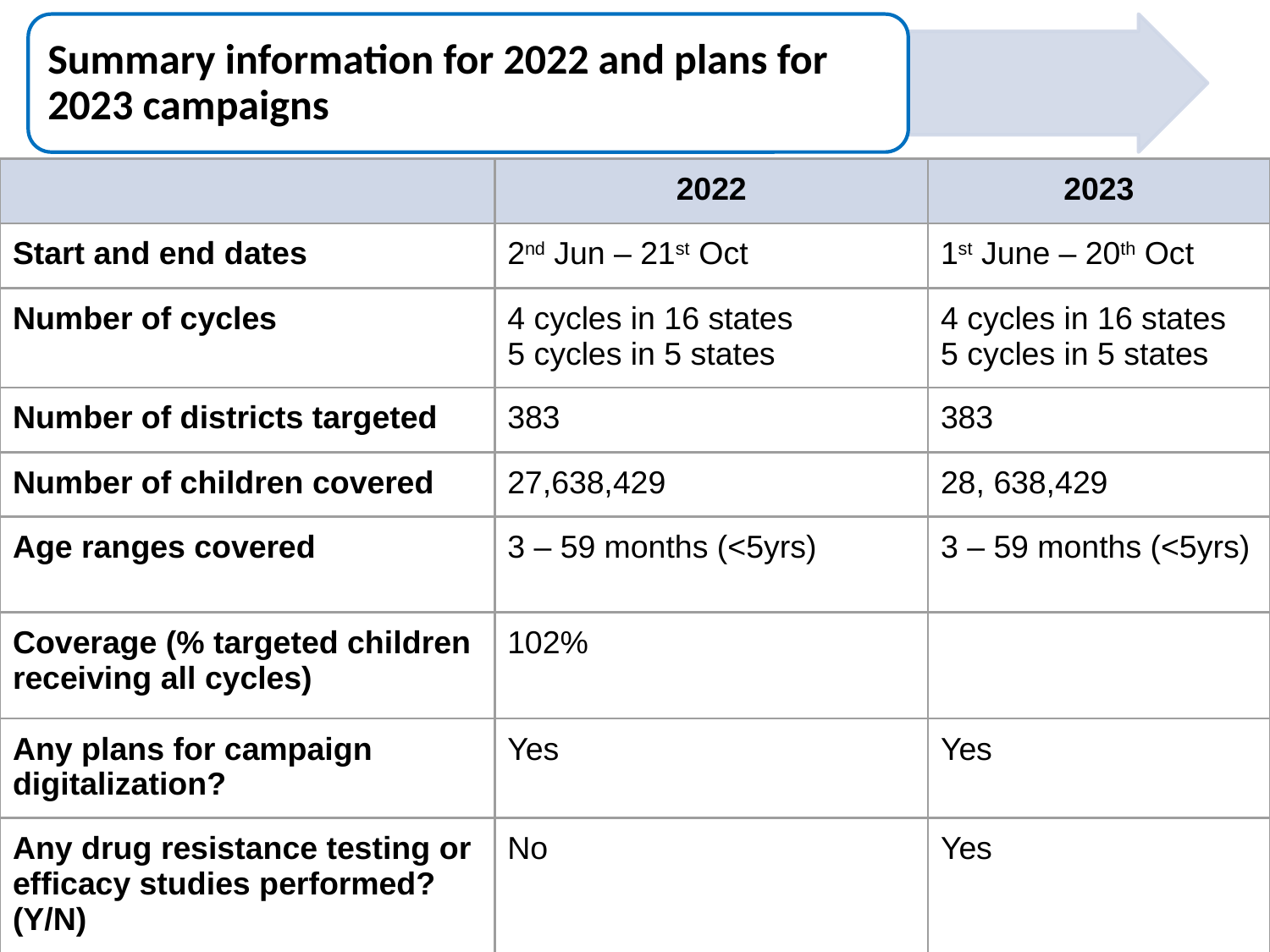

Summary information for 2022 and plans for 2023 campaigns
|  | 2022 | 2023 |
| --- | --- | --- |
| Start and end dates | 2nd Jun – 21st Oct | 1st June – 20th Oct |
| Number of cycles | 4 cycles in 16 states 5 cycles in 5 states | 4 cycles in 16 states 5 cycles in 5 states |
| Number of districts targeted | 383 | 383 |
| Number of children covered | 27,638,429 | 28, 638,429 |
| Age ranges covered | 3 – 59 months (<5yrs) | 3 – 59 months (<5yrs) |
| Coverage (% targeted children receiving all cycles) | 102% |  |
| Any plans for campaign digitalization? | Yes | Yes |
| Any drug resistance testing or efficacy studies performed? (Y/N) | No | Yes |